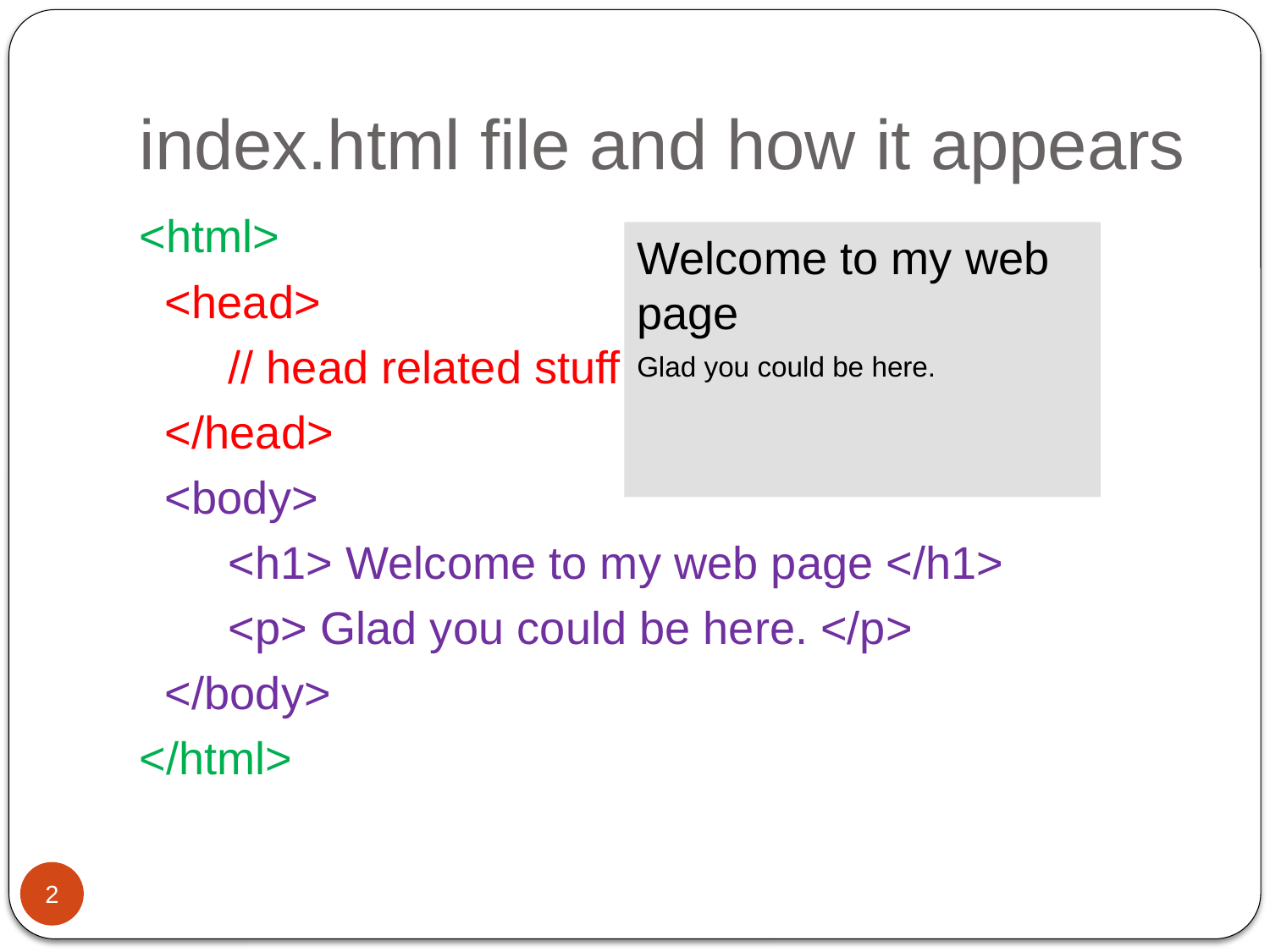

# index.html file and how it appears
<html>
  <head>
       // head related stuff
  </head>
  <body>
       <h1> Welcome to my web page </h1>
       <p> Glad you could be here. </p>
  </body>
</html>
Welcome to my web page
Glad you could be here.
2